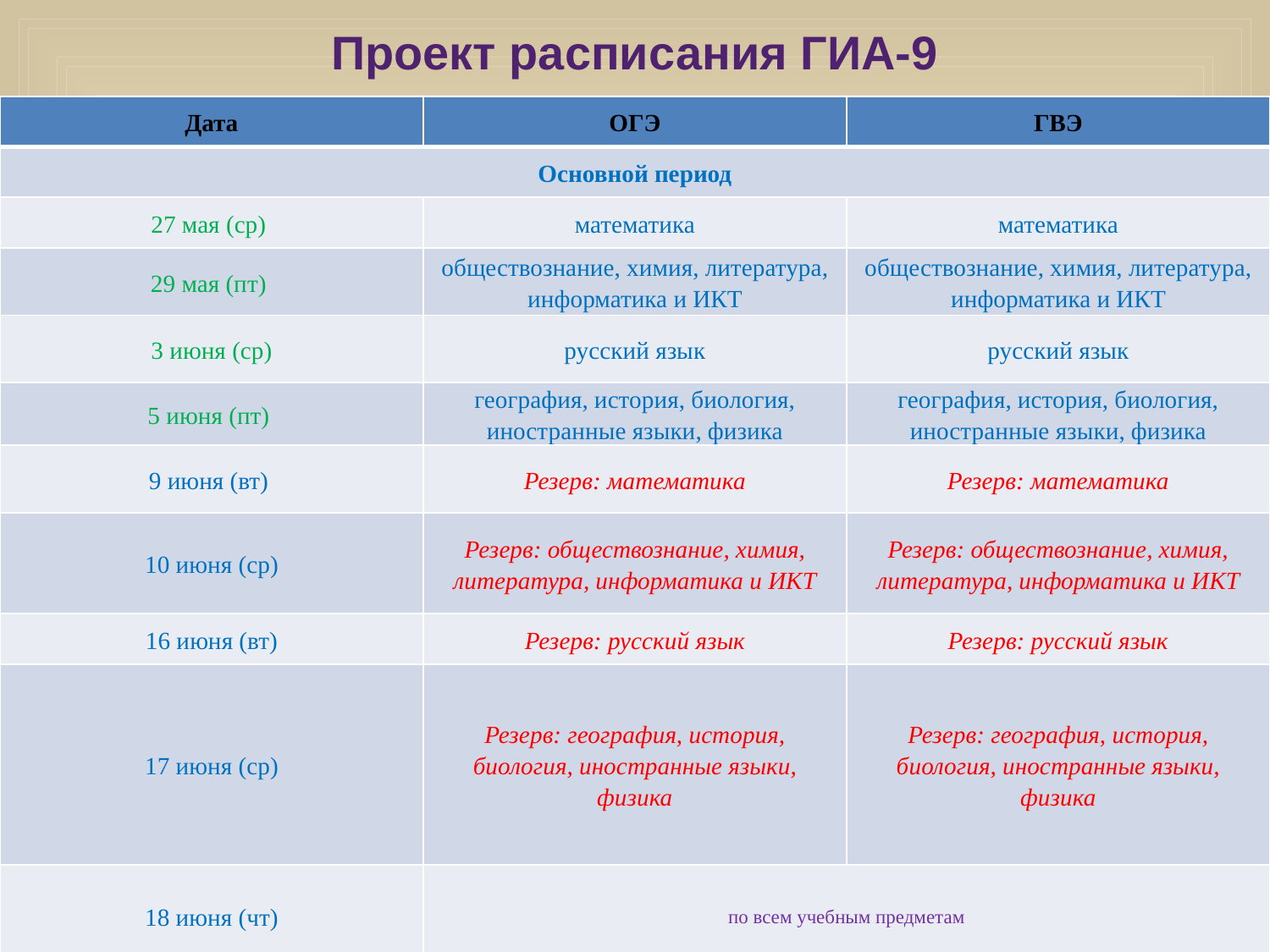

# Проект расписания ГИА-9
| Дата | ОГЭ | ГВЭ |
| --- | --- | --- |
| Основной период |  |  |
| 27 мая (ср) | математика | математика |
| 29 мая (пт) | обществознание, химия, литература, информатика и ИКТ | обществознание, химия, литература, информатика и ИКТ |
| 3 июня (ср) | русский язык | русский язык |
| 5 июня (пт) | география, история, биология, иностранные языки, физика | география, история, биология, иностранные языки, физика |
| 9 июня (вт) | Резерв: математика | Резерв: математика |
| 10 июня (ср) | Резерв: обществознание, химия, литература, информатика и ИКТ | Резерв: обществознание, химия, литература, информатика и ИКТ |
| 16 июня (вт) | Резерв: русский язык | Резерв: русский язык |
| 17 июня (ср) | Резерв: география, история, биология, иностранные языки, физика | Резерв: география, история, биология, иностранные языки, физика |
| 18 июня (чт) | по всем учебным предметам |  |